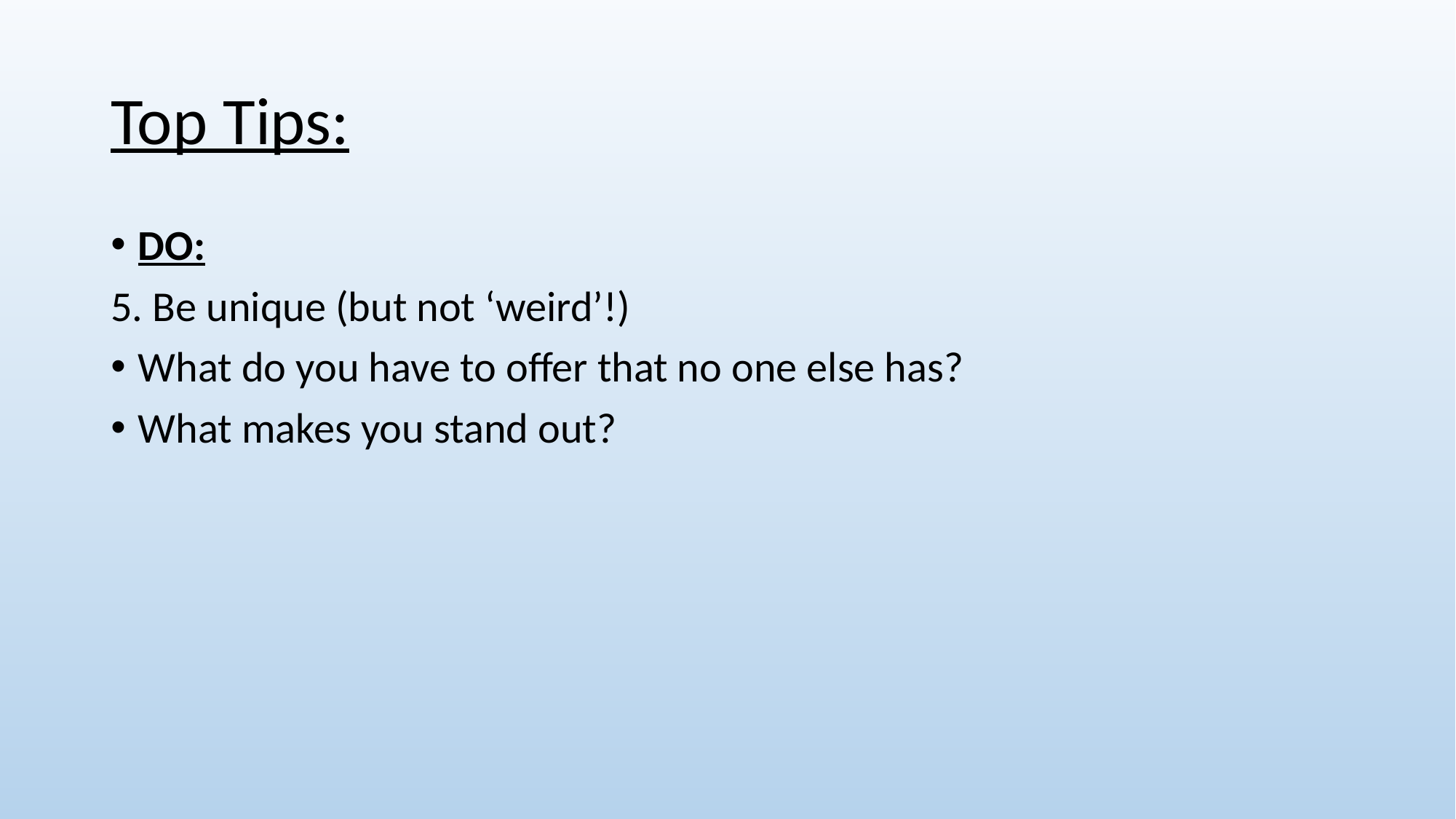

# Top Tips:
DO:
5. Be unique (but not ‘weird’!)
What do you have to offer that no one else has?
What makes you stand out?